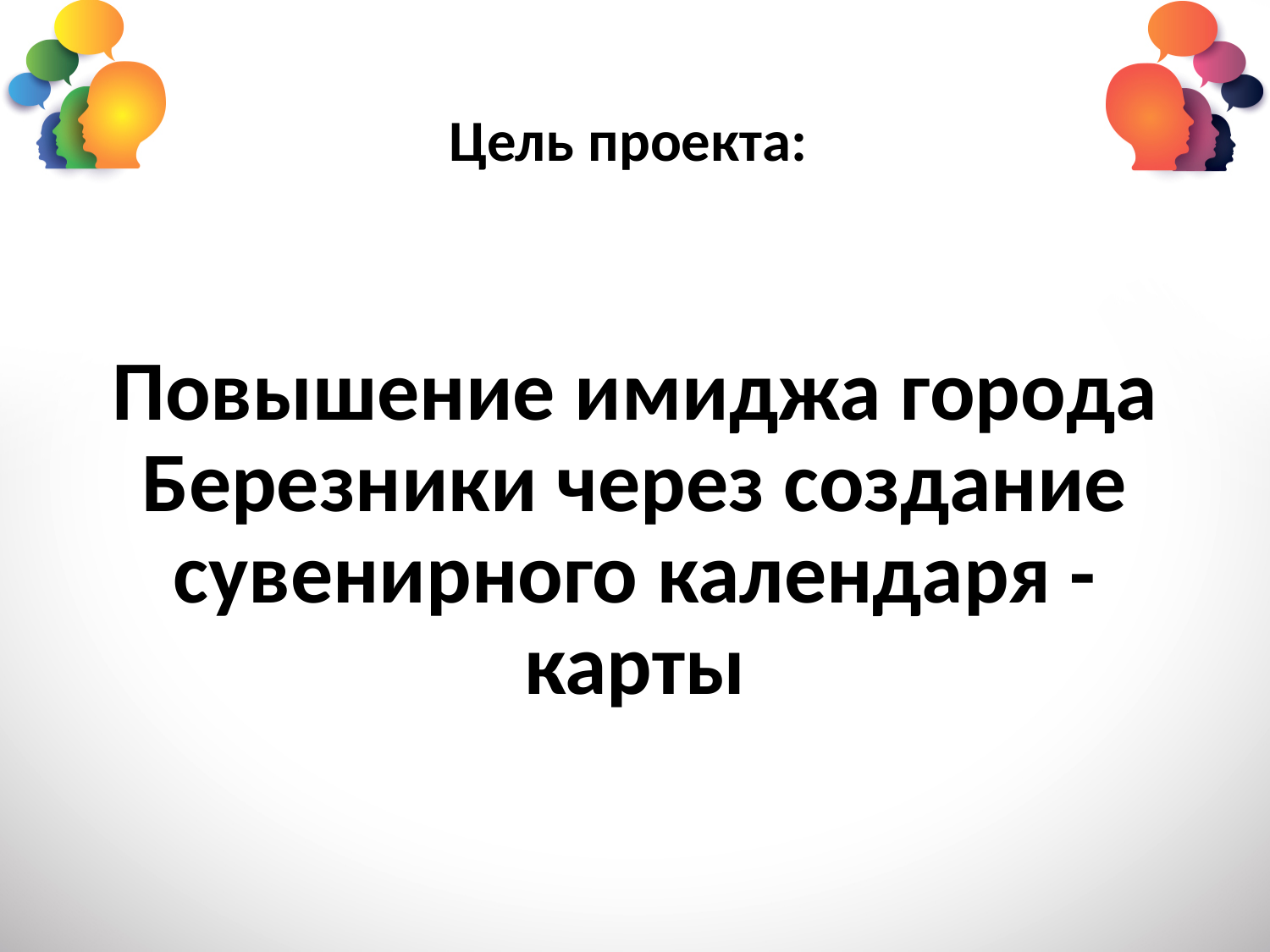

# Цель проекта:

Повышение имиджа города Березники через создание сувенирного календаря - карты